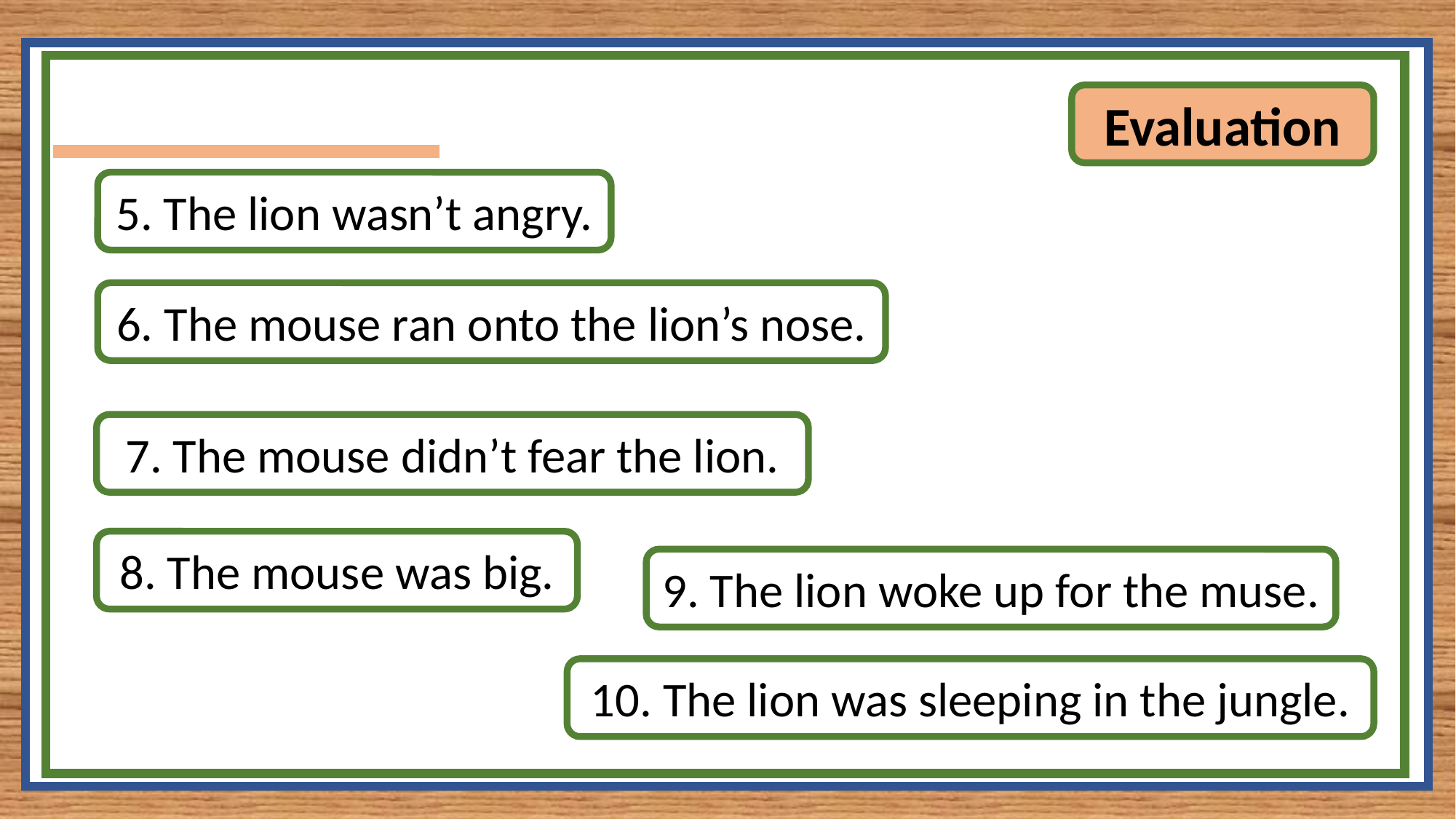

Evaluation
5. The lion wasn’t angry.
6. The mouse ran onto the lion’s nose.
7. The mouse didn’t fear the lion.
8. The mouse was big.
9. The lion woke up for the muse.
10. The lion was sleeping in the jungle.